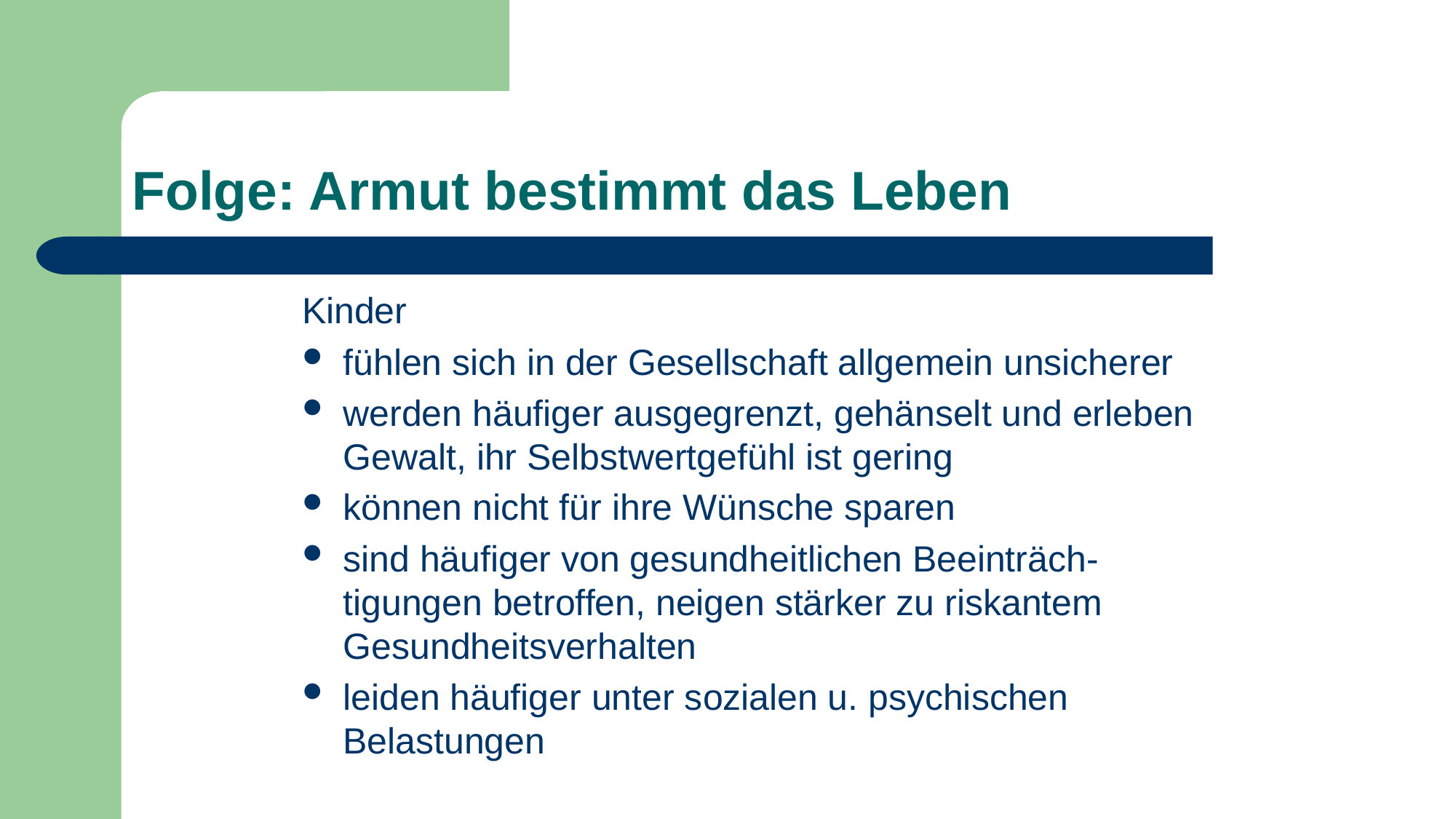

# Folge: Armut bestimmt das Leben
Kinder
fühlen sich in der Gesellschaft allgemein unsicherer
werden häufiger ausgegrenzt, gehänselt und erleben Gewalt, ihr Selbstwertgefühl ist gering
können nicht für ihre Wünsche sparen
sind häufiger von gesundheitlichen Beeinträch-tigungen betroffen, neigen stärker zu riskantem Gesundheitsverhalten
leiden häufiger unter sozialen u. psychischen Belastungen